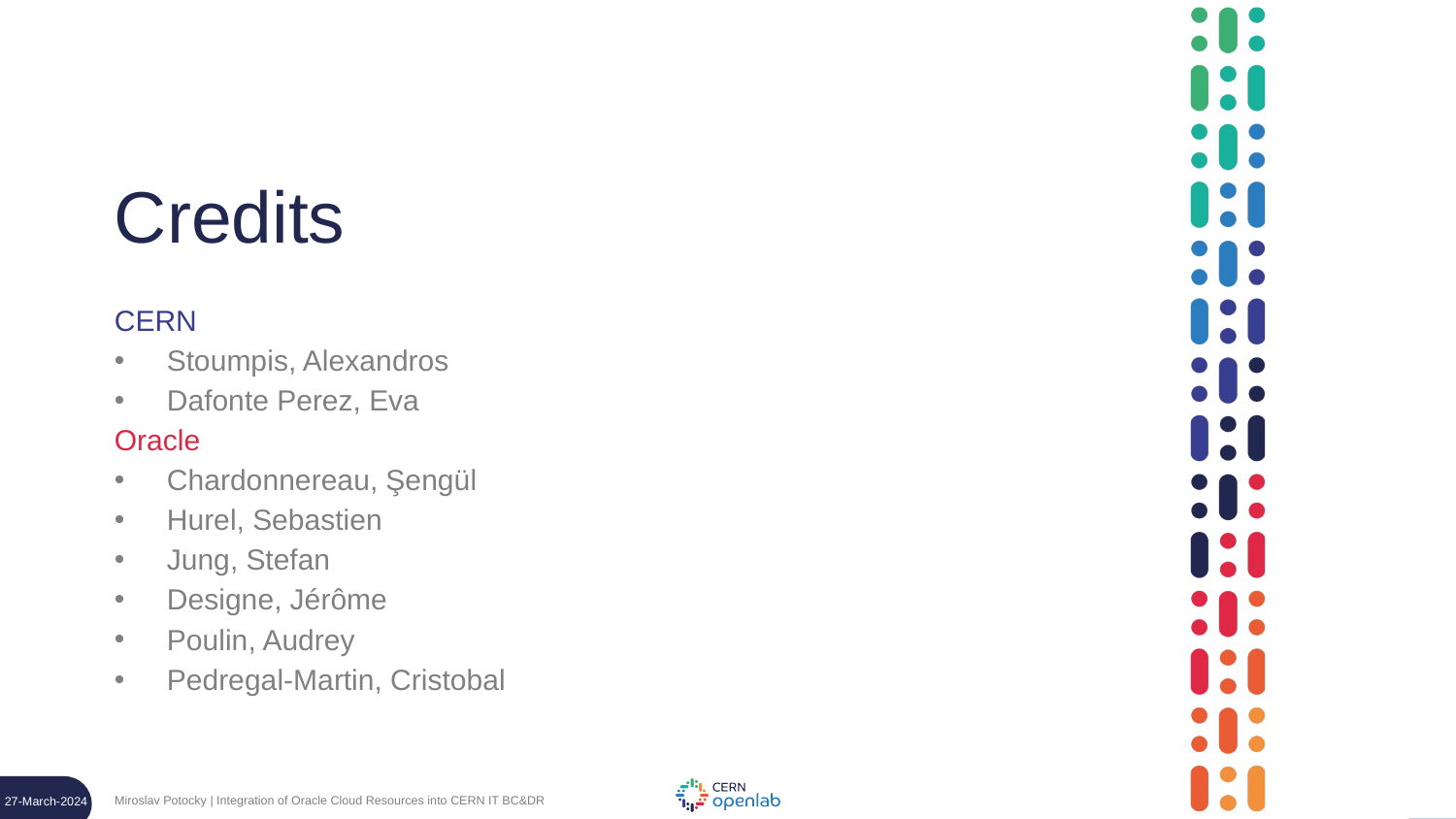

# Credits
CERN
Stoumpis, Alexandros
Dafonte Perez, Eva
Oracle
Chardonnereau, Şengül
Hurel, Sebastien
Jung, Stefan
Designe, Jérôme
Poulin, Audrey
Pedregal-Martin, Cristobal
Miroslav Potocky | Integration of Oracle Cloud Resources into CERN IT BC&DR
27-March-2024
14